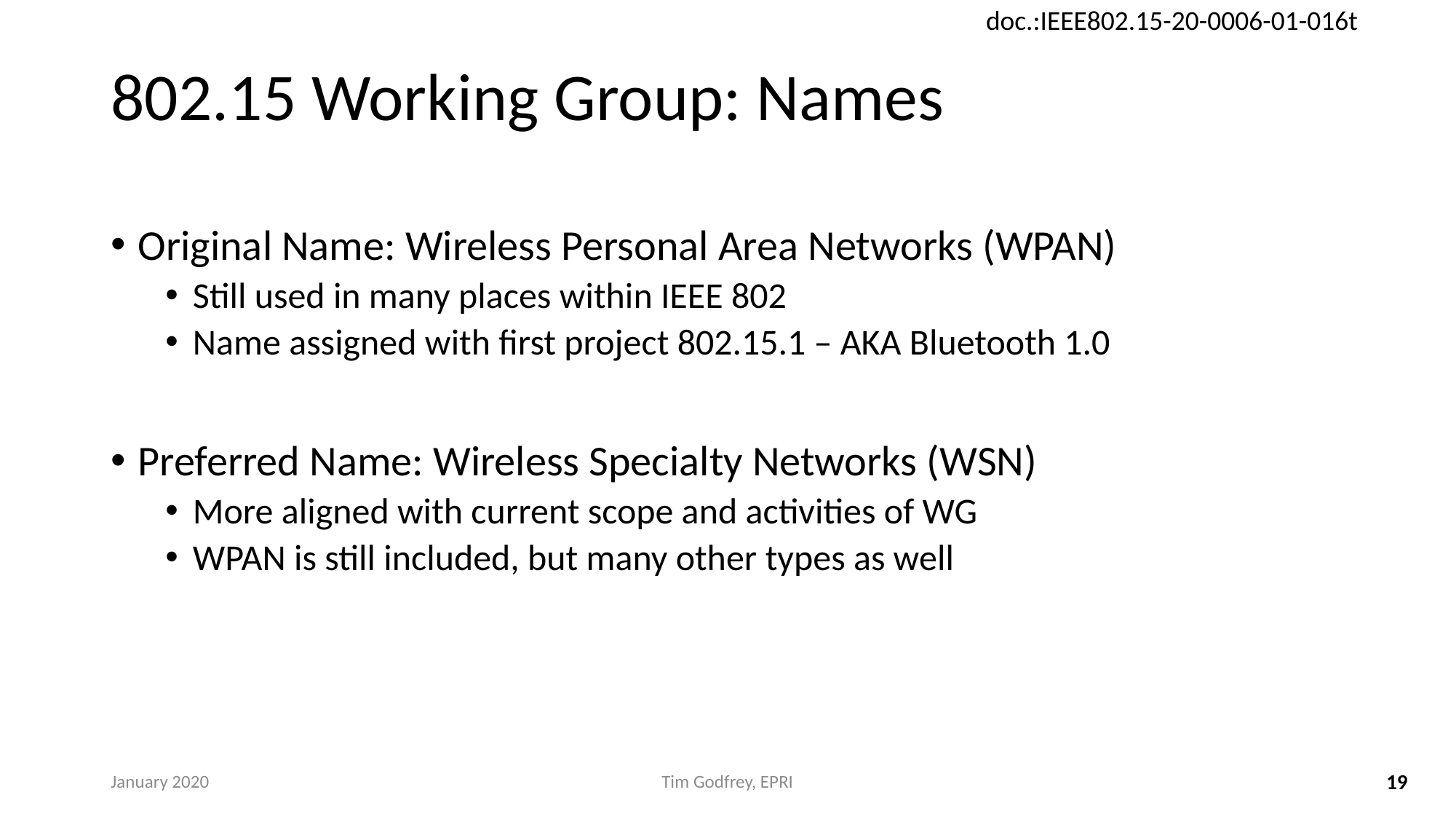

# 802.15 Working Group: Names
Original Name: Wireless Personal Area Networks (WPAN)
Still used in many places within IEEE 802
Name assigned with first project 802.15.1 – AKA Bluetooth 1.0

Preferred Name: Wireless Specialty Networks (WSN)
More aligned with current scope and activities of WG
WPAN is still included, but many other types as well
January 2020
Tim Godfrey, EPRI
19